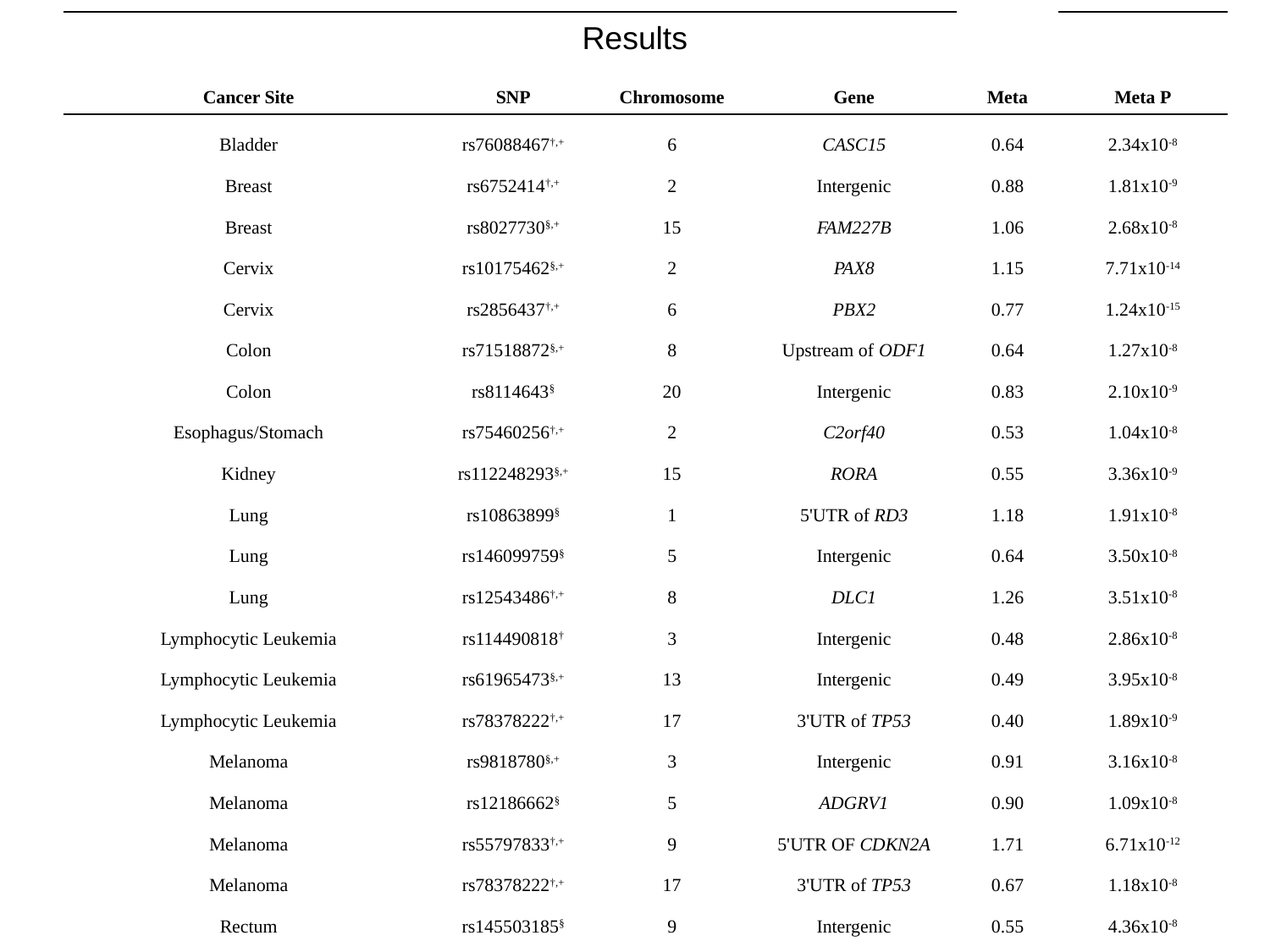

|  |  |  |  |  |  |
| --- | --- | --- | --- | --- | --- |
| Cancer Site | SNP | Chromosome | Gene | Meta | Meta P |
| Bladder | rs76088467†,+ | 6 | CASC15 | 0.64 | 2.34x10-8 |
| Breast | rs6752414†,+ | 2 | Intergenic | 0.88 | 1.81x10-9 |
| Breast | rs8027730§,+ | 15 | FAM227B | 1.06 | 2.68x10-8 |
| Cervix | rs10175462§,+ | 2 | PAX8 | 1.15 | 7.71x10-14 |
| Cervix | rs2856437†,+ | 6 | PBX2 | 0.77 | 1.24x10-15 |
| Colon | rs71518872§,+ | 8 | Upstream of ODF1 | 0.64 | 1.27x10-8 |
| Colon | rs8114643§ | 20 | Intergenic | 0.83 | 2.10x10-9 |
| Esophagus/Stomach | rs75460256†,+ | 2 | C2orf40 | 0.53 | 1.04x10-8 |
| Kidney | rs112248293§,+ | 15 | RORA | 0.55 | 3.36x10-9 |
| Lung | rs10863899§ | 1 | 5'UTR of RD3 | 1.18 | 1.91x10-8 |
| Lung | rs146099759§ | 5 | Intergenic | 0.64 | 3.50x10-8 |
| Lung | rs12543486†,+ | 8 | DLC1 | 1.26 | 3.51x10-8 |
| Lymphocytic Leukemia | rs114490818† | 3 | Intergenic | 0.48 | 2.86x10-8 |
| Lymphocytic Leukemia | rs61965473§,+ | 13 | Intergenic | 0.49 | 3.95x10-8 |
| Lymphocytic Leukemia | rs78378222†,+ | 17 | 3'UTR of TP53 | 0.40 | 1.89x10-9 |
| Melanoma | rs9818780§,+ | 3 | Intergenic | 0.91 | 3.16x10-8 |
| Melanoma | rs12186662§ | 5 | ADGRV1 | 0.90 | 1.09x10-8 |
| Melanoma | rs55797833†,+ | 9 | 5'UTR OF CDKN2A | 1.71 | 6.71x10-12 |
| Melanoma | rs78378222†,+ | 17 | 3'UTR of TP53 | 0.67 | 1.18x10-8 |
| Rectum | rs145503185§ | 9 | Intergenic | 0.55 | 4.36x10-8 |
| Thyroid | 2:173859846\_TA\_T§ | 2 | RAPGEF4 | 1.36 | 3.49x10-8 |
Results